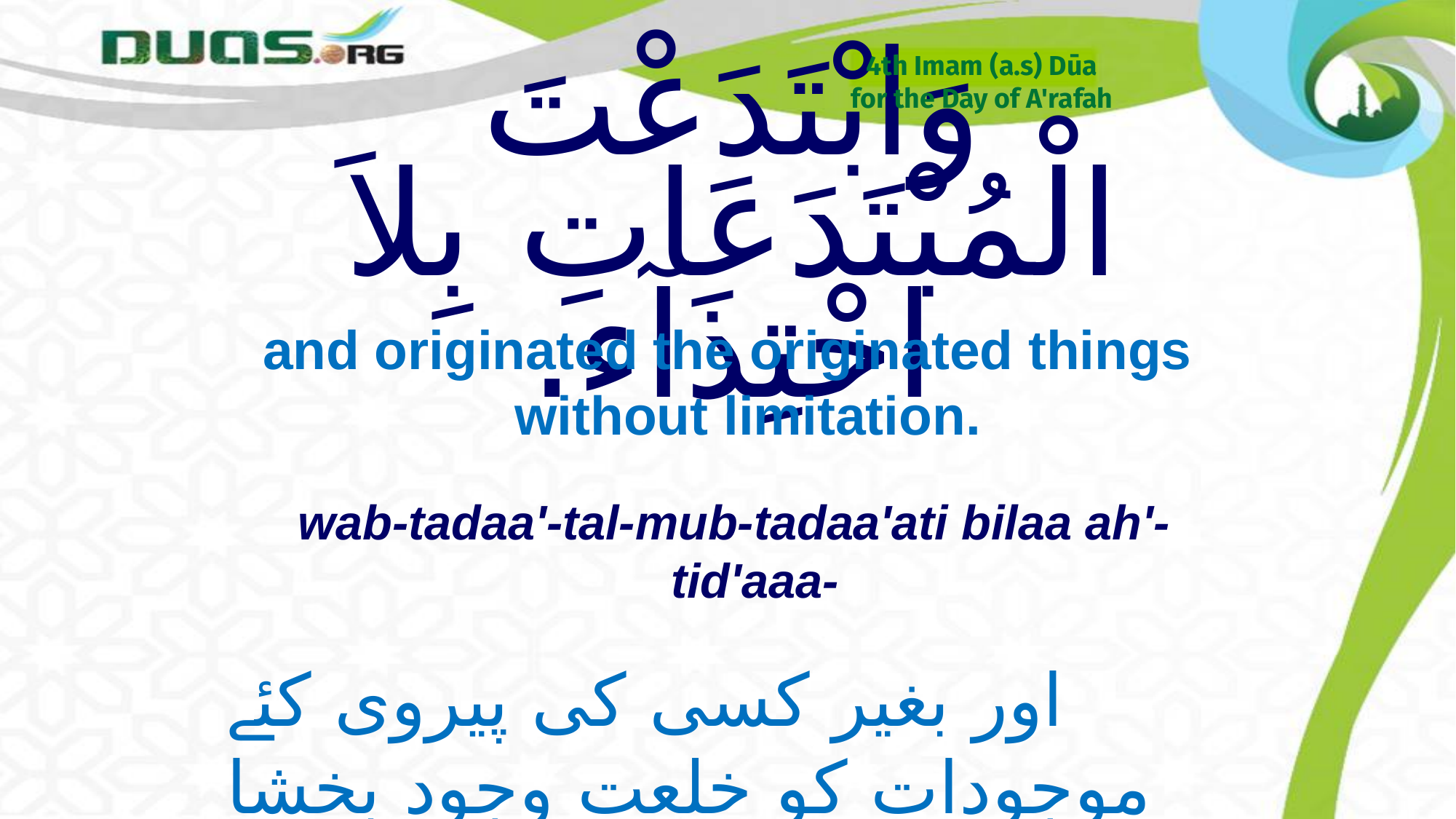

4th Imam (a.s) Dūa
for the Day of A'rafah
# وَابْتَدَعْتَ الْمُبْتَدَعَاتِ بِلاَ احْتِذَآء.
and originated the originated things without limitation.
wab-tadaa'-tal-mub-tadaa'ati bilaa ah'-tid'aaa-
اور بغیر کسی کی پیروی کئے موجودات کو خلعت وجود بخشا